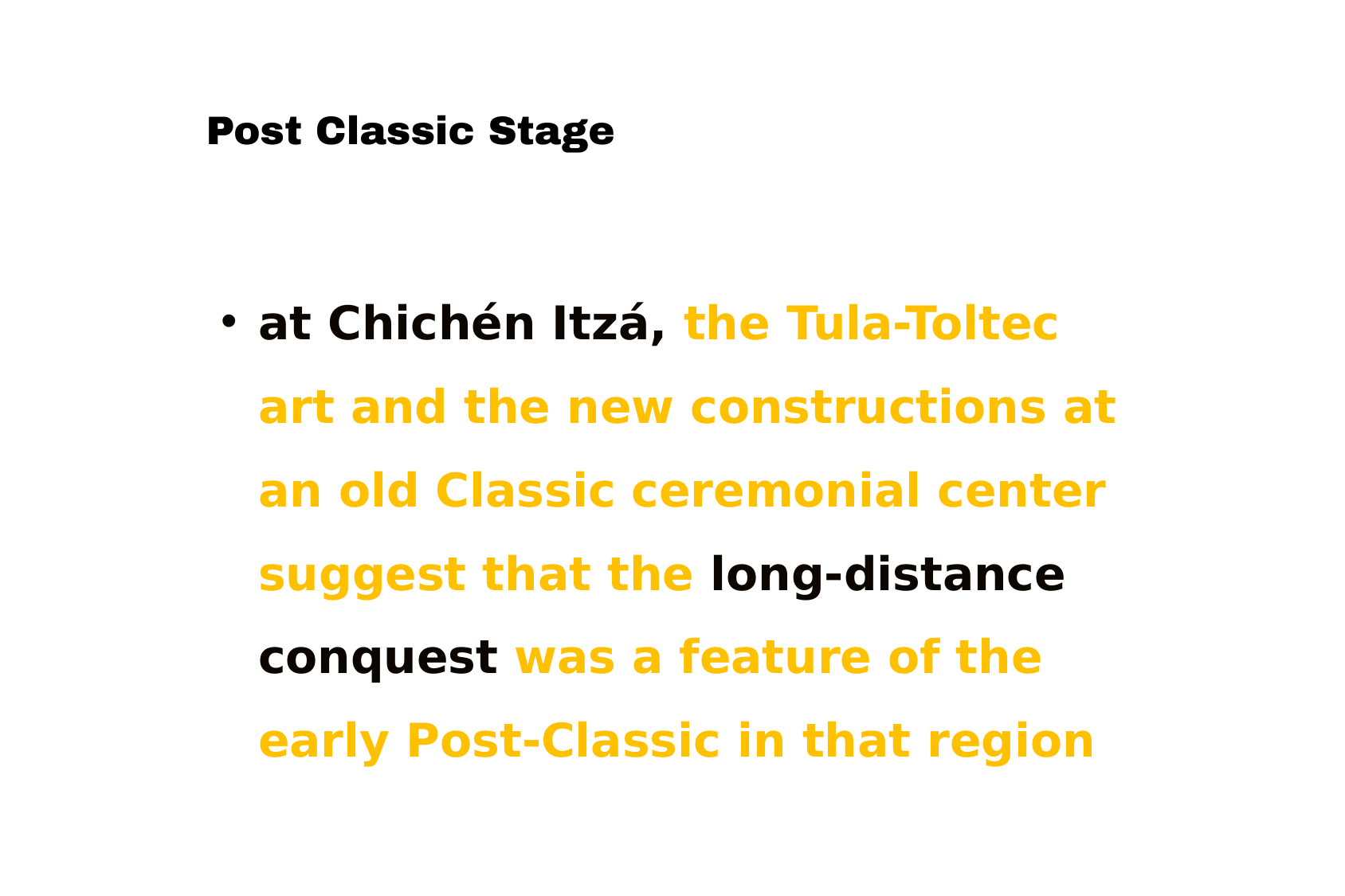

at Chichén Itzá, the Tula-Toltec art and the new constructions at an old Classic ceremonial center suggest that the long-distance conquest was a feature of the early Post-Classic in that region